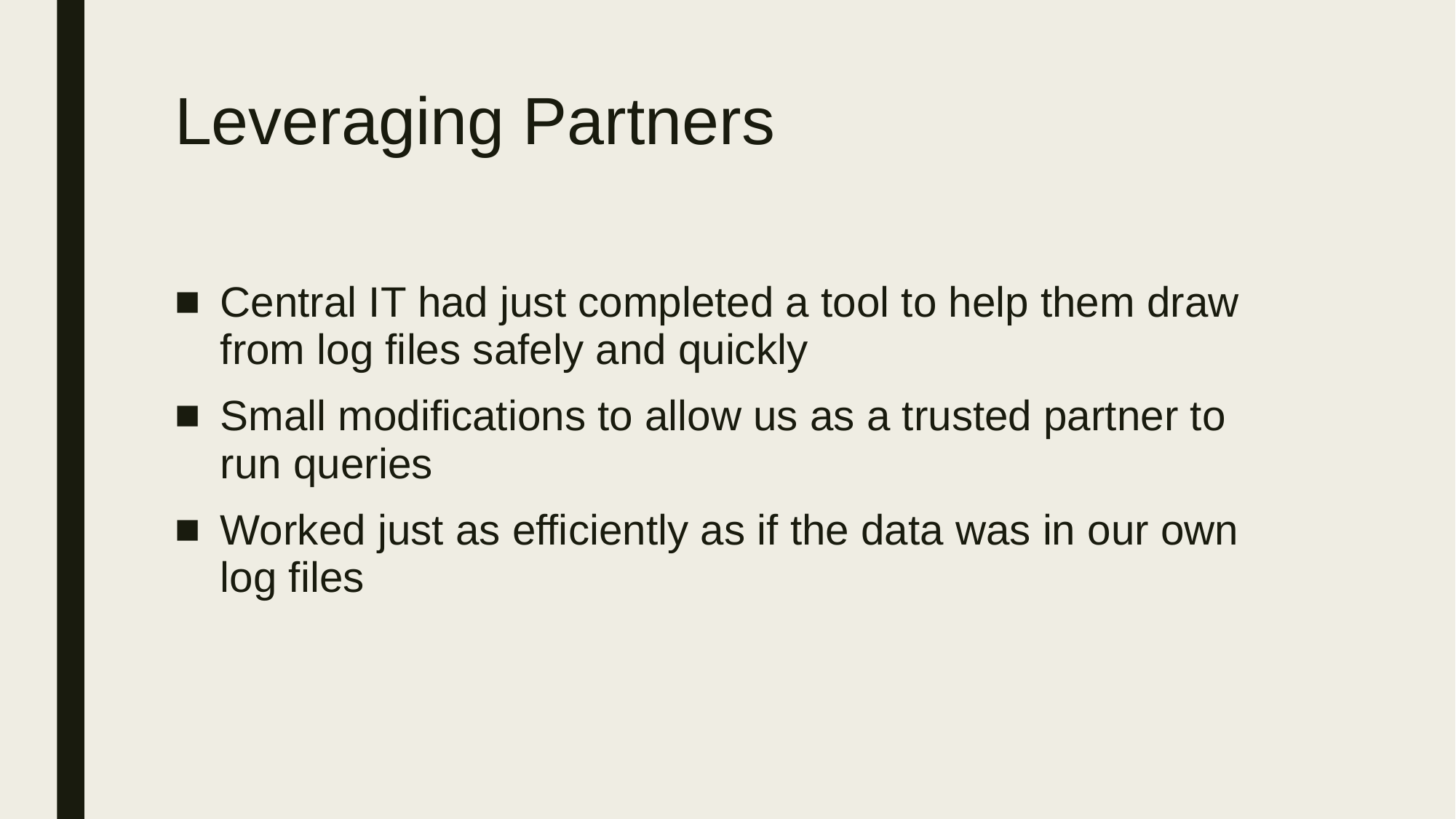

# Leveraging Partners
Central IT had just completed a tool to help them draw from log files safely and quickly
Small modifications to allow us as a trusted partner to run queries
Worked just as efficiently as if the data was in our own log files